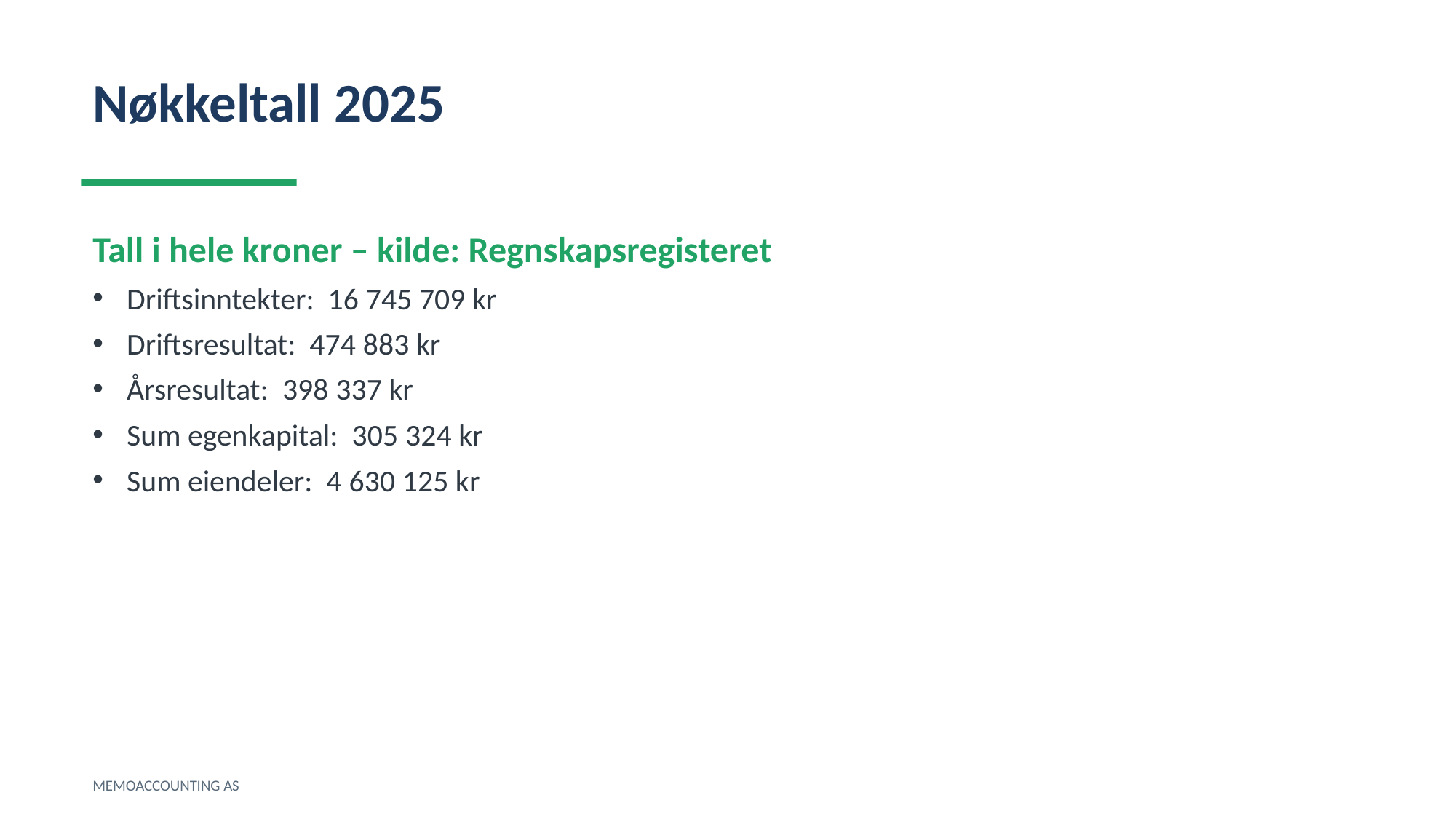

Nøkkeltall 2025

Tall i hele kroner – kilde: Regnskapsregisteret
Driftsinntekter:  16 745 709 kr
Driftsresultat:  474 883 kr
Årsresultat:  398 337 kr
Sum egenkapital:  305 324 kr
Sum eiendeler:  4 630 125 kr
MEMOACCOUNTING AS